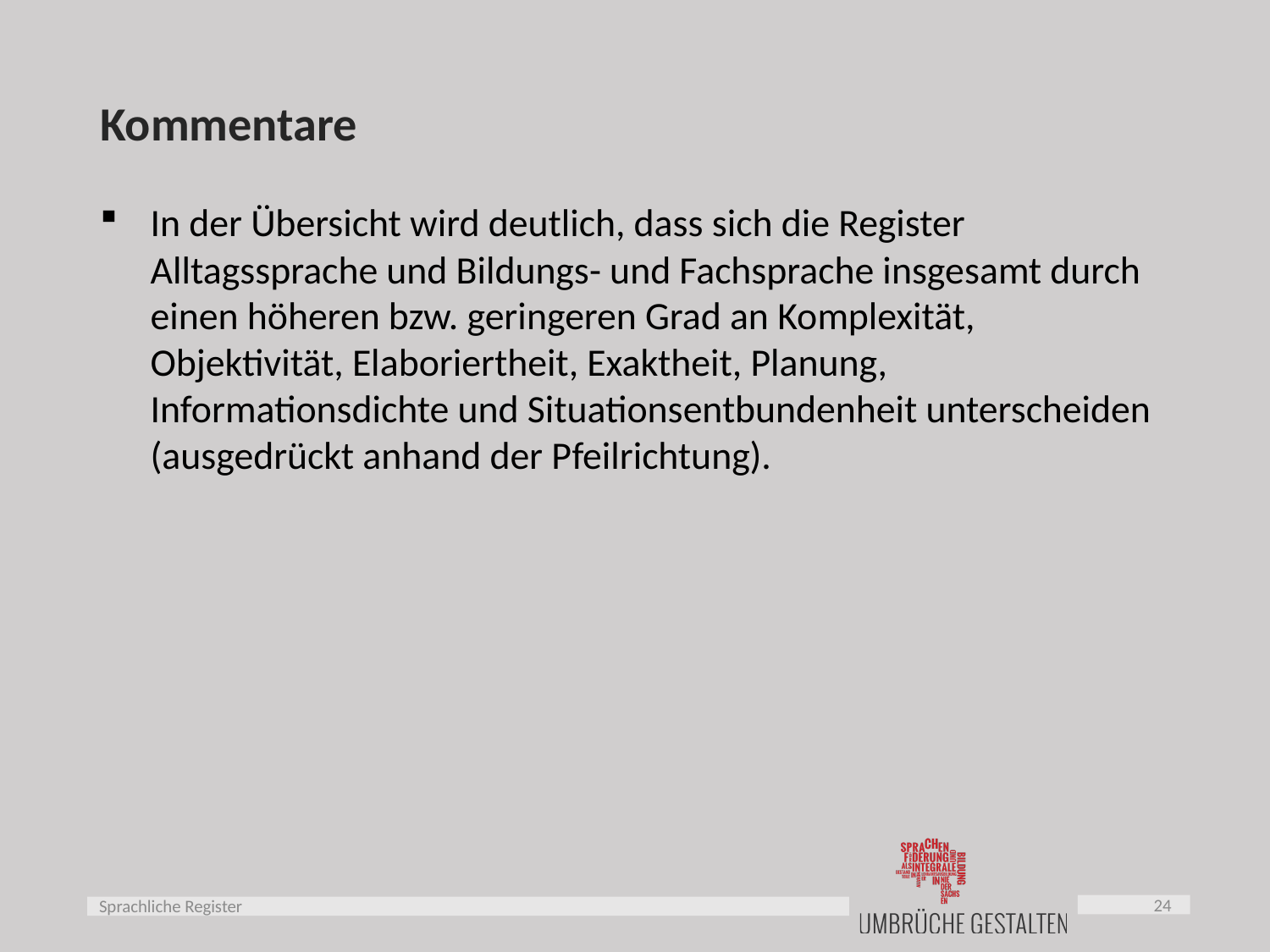

# Kommentare
In der Übersicht wird deutlich, dass sich die Register Alltagssprache und Bildungs- und Fachsprache insgesamt durch einen höheren bzw. geringeren Grad an Komplexität, Objektivität, Elaboriertheit, Exaktheit, Planung, Informationsdichte und Situationsentbundenheit unterscheiden (ausgedrückt anhand der Pfeilrichtung).
24
Sprachliche Register